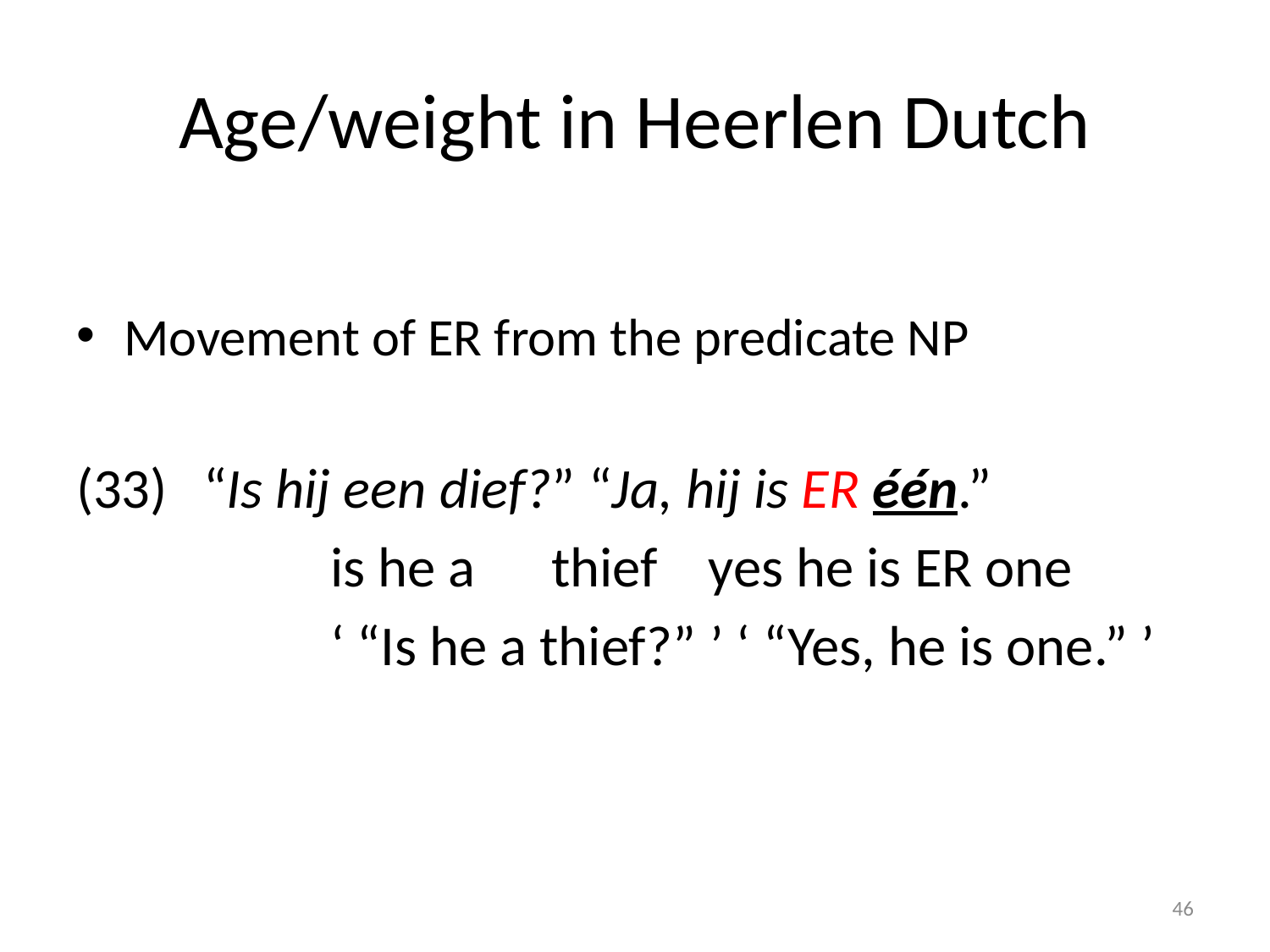

# Age/weight in Heerlen Dutch

Movement of ER from the predicate NP

(33)	“Is hij een dief?” “Ja, hij is ER één.”
	  	is he a      thief    yes he is ER one
		‘ “Is he a thief?” ’ ‘ “Yes, he is one.” ’

46